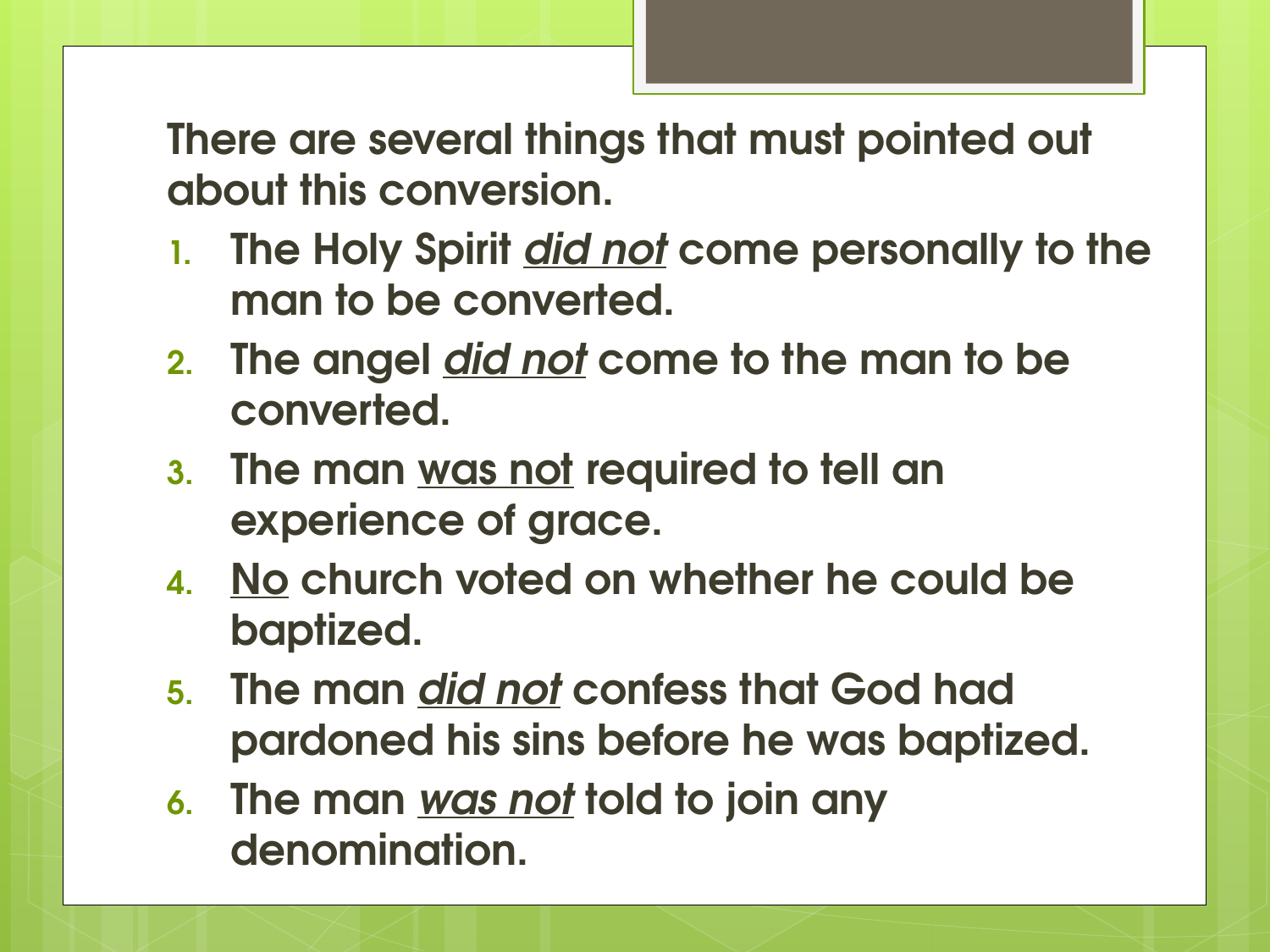

There are several things that must pointed out about this conversion.
The Holy Spirit did not come personally to the man to be converted.
The angel did not come to the man to be converted.
The man was not required to tell an experience of grace.
No church voted on whether he could be baptized.
The man did not confess that God had pardoned his sins before he was baptized.
The man was not told to join any denomination.
#